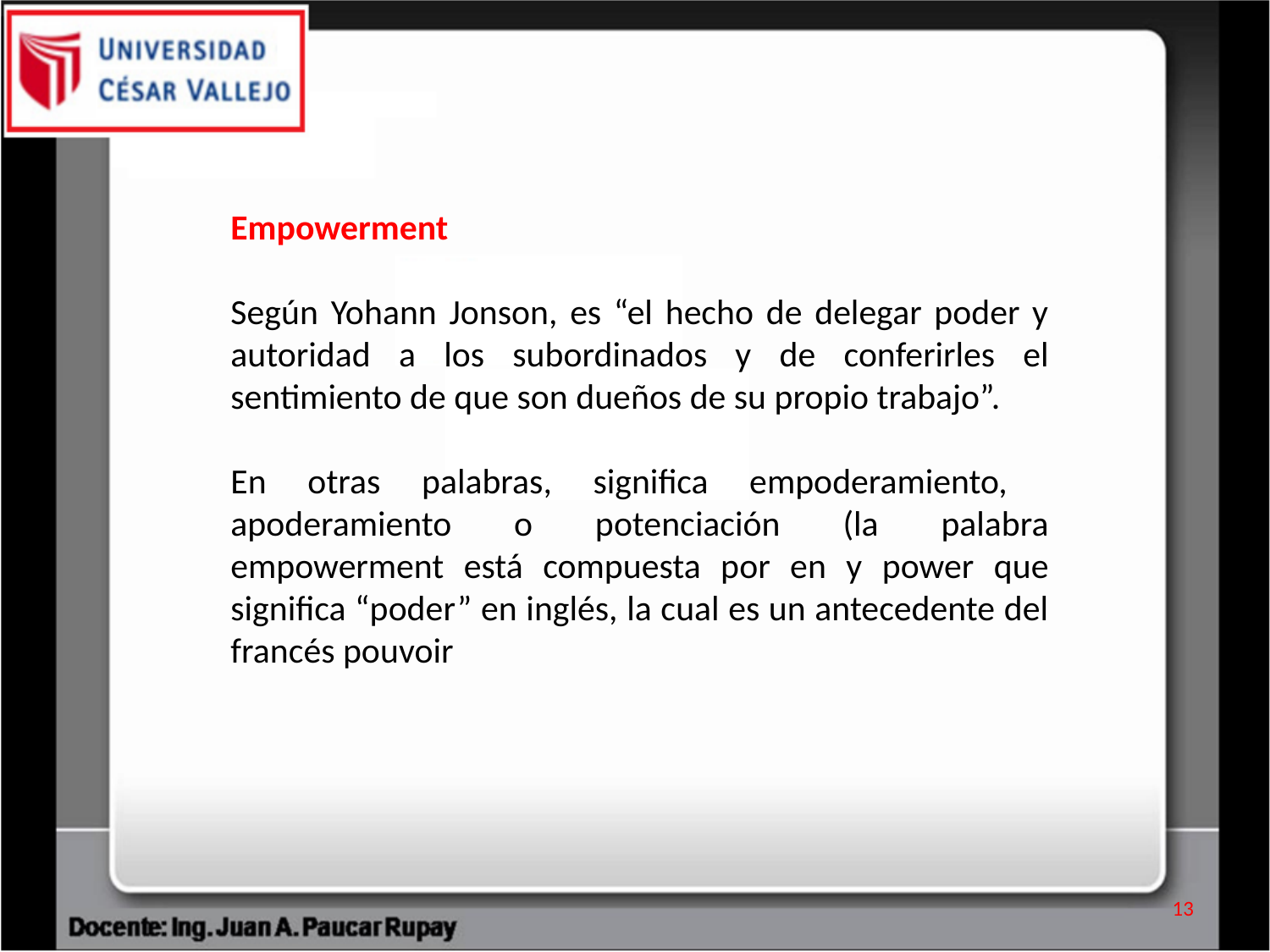

Empowerment

Según Yohann Jonson, es “el hecho de delegar poder y autoridad a los subordinados y de conferirles el sentimiento de que son dueños de su propio trabajo”.

En otras palabras, significa empoderamiento,  apoderamiento o potenciación (la palabra empowerment está compuesta por en y power que significa “poder” en inglés, la cual es un antecedente del francés pouvoir
13